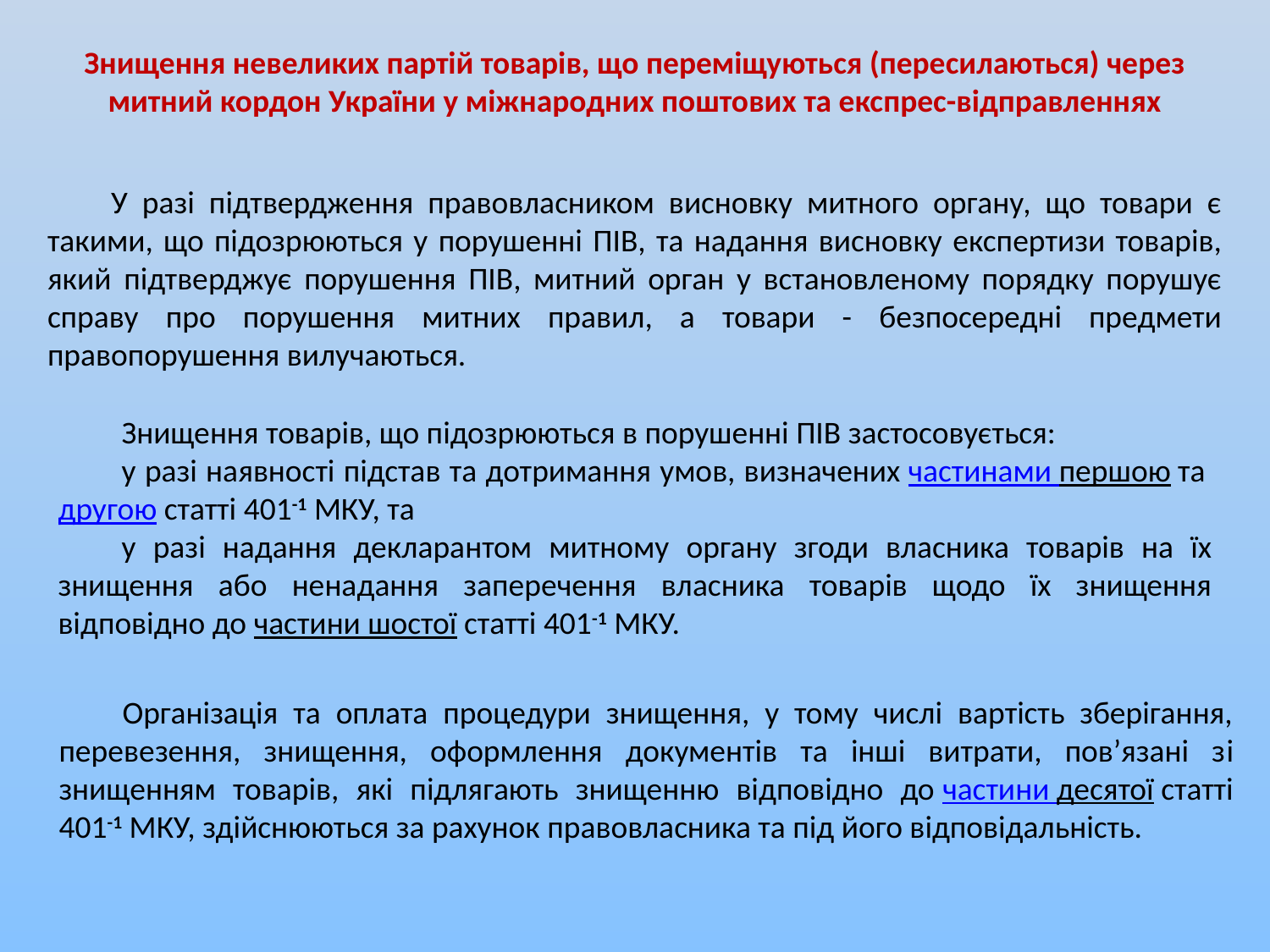

Знищення невеликих партій товарів, що переміщуються (пересилаються) через митний кордон України у міжнародних поштових та експрес-відправленнях
У разі підтвердження правовласником висновку митного органу, що товари є такими, що підозрюються у порушенні ПІВ, та надання висновку експертизи товарів, який підтверджує порушення ПІВ, митний орган у встановленому порядку порушує справу про порушення митних правил, а товари - безпосередні предмети правопорушення вилучаються.
Знищення товарів, що підозрюються в порушенні ПІВ застосовується:
у разі наявності підстав та дотримання умов, визначених частинами першою та другою статті 401-1 МКУ, та
у разі надання декларантом митному органу згоди власника товарів на їх знищення або ненадання заперечення власника товарів щодо їх знищення відповідно до частини шостої статті 401-1 МКУ.
Організація та оплата процедури знищення, у тому числі вартість зберігання, перевезення, знищення, оформлення документів та інші витрати, пов’язані зi знищенням товарів, які підлягають знищенню відповідно до частини десятої статті 401-1 МКУ, здійснюються за рахунок правовласника та під його відповідальність.